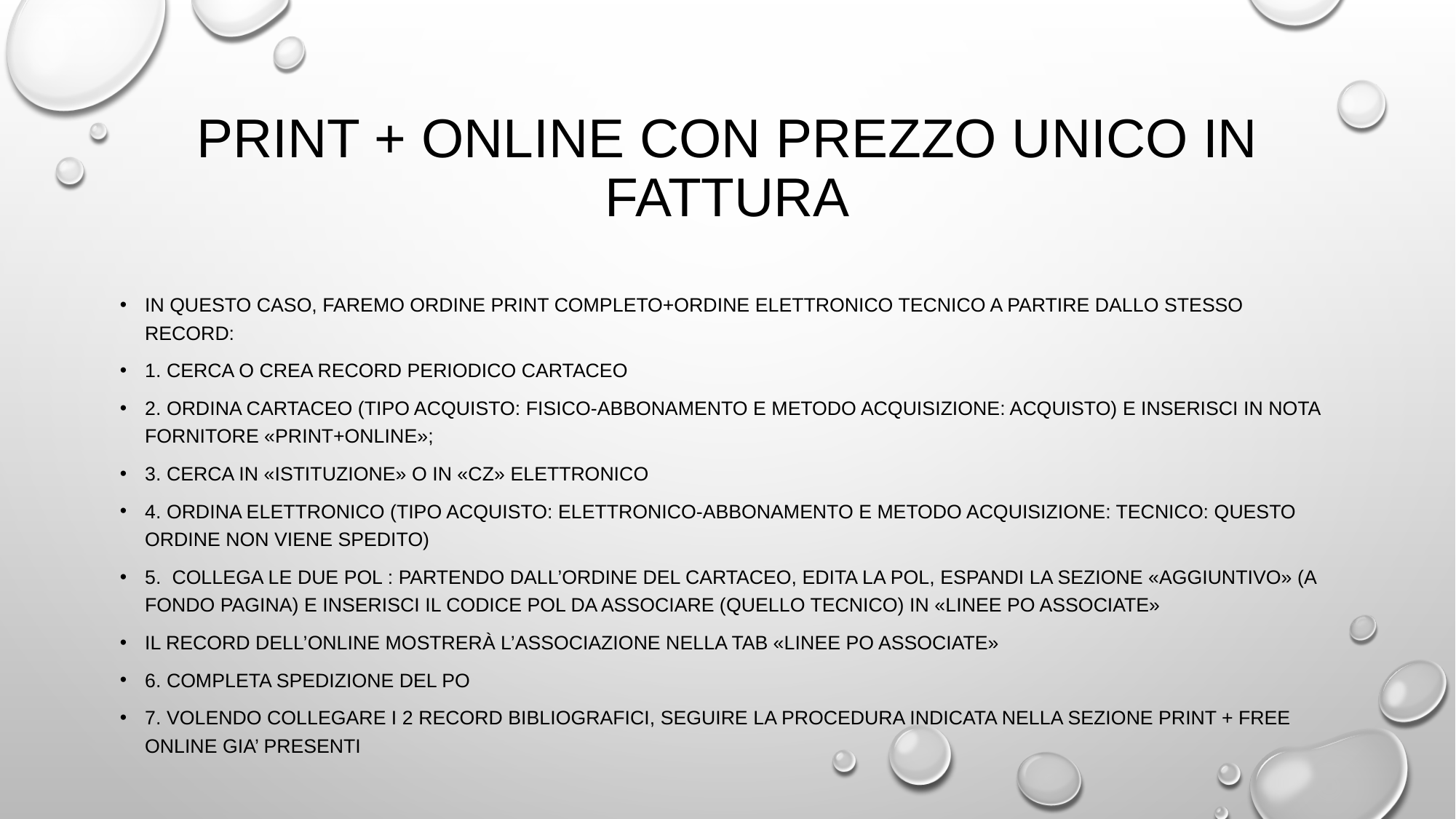

# Print + online con prezzO UNICO in fattura
In questo caso, faremo ordinE PRINT COMPLETO+ORDINE ELETTRONICO TECNICO A PARTIRE DALLO STESSO RECORD:
1. CERCA O crea record periodico cartaceo
2. ordina CARTACEO (TIPO ACQUISTO: FISICO-ABBONAMENTO e METODO ACQUISIZIONE: ACQUISTO) e INSERISCI IN NOTA FORNITORE «PRINT+ONLINE»;
3. CERCA in «ISTITUZIONE» O IN «CZ» ELETTRONICO
4. ORDINA ELETTRONICO (TIPO ACQUISTO: ELETTRONICO-ABBONAMENTO e METODO ACQUISIZIONE: TECNICO: questo ordine non viene spedito)
5.  COLLEGA LE DUE POL : PARTENDO DALL’ORDINE DEL CARTACEO, EDITA LA POL, ESPANDI LA SEZIONE «AGGIUNTIVO» (A FONDO PAGINA) E INSERISCI IL CODICE POL DA ASSOCIARE (QUELLO TECNICO) IN «LINEE PO ASSOCIATE»
IL RECORD DELL’ONLINE MOSTRERà L’ASSOCIAZIONE NELLA TAB «LINEE PO ASSOCIATE»
6. COMPLETA SPEDIZIONE DEL PO
7. VOLENDO COLLEGARE I 2 RECORD BIBLIOGRAFICI, SEGUIRE LA PROCEDURA INDICATA nella sezione Print + FREE online GIA’ PRESENTI